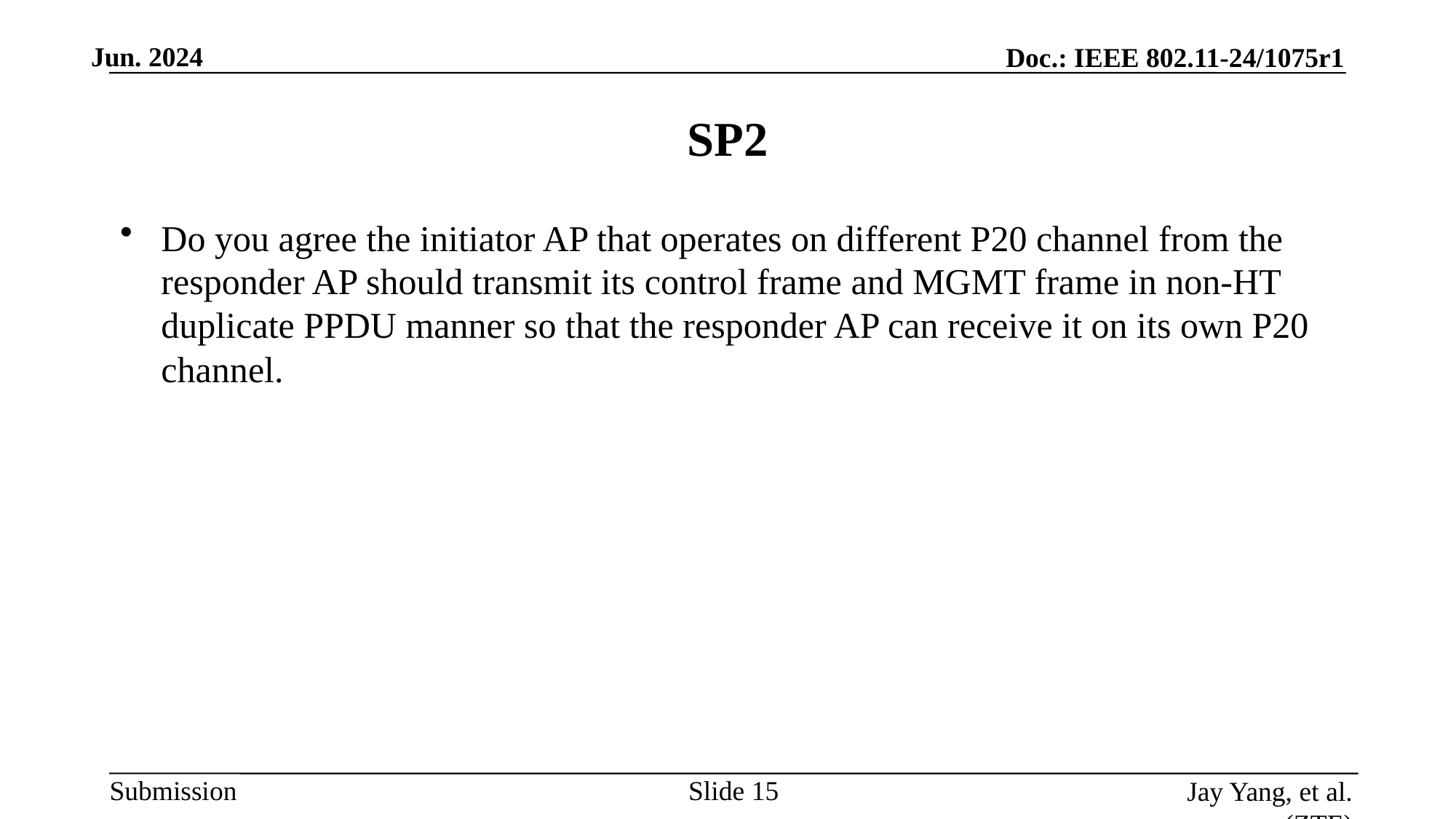

# SP2
Do you agree the initiator AP that operates on different P20 channel from the responder AP should transmit its control frame and MGMT frame in non-HT duplicate PPDU manner so that the responder AP can receive it on its own P20 channel.
Slide 15
Jay Yang, et al. (ZTE)